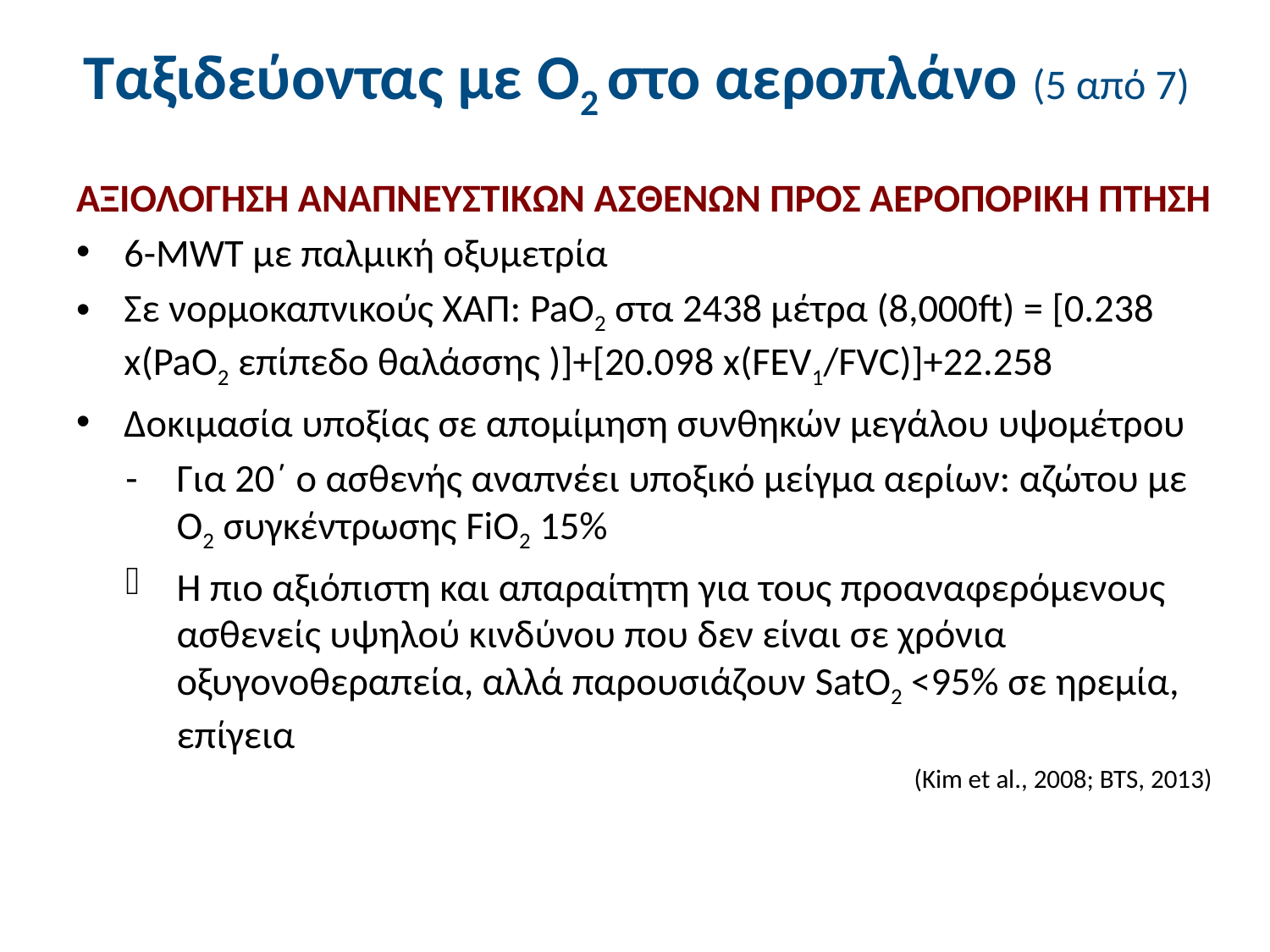

# Ταξιδεύοντας με Ο2 στο αεροπλάνο (5 από 7)
ΑΞΙΟΛΟΓΗΣΗ ΑΝΑΠΝΕΥΣΤΙΚΩΝ ΑΣΘΕΝΩΝ ΠΡΟΣ ΑΕΡΟΠΟΡΙΚΗ ΠΤΗΣΗ
6-MWT με παλμική οξυμετρία
Σε νορμοκαπνικούς ΧΑΠ: PaO2 στα 2438 μέτρα (8,000ft) = [0.238 x(PaO2 επίπεδο θαλάσσης )]+[20.098 x(FEV1/FVC)]+22.258
Δοκιμασία υποξίας σε απομίμηση συνθηκών μεγάλου υψομέτρου
-	Για 20΄ ο ασθενής αναπνέει υποξικό μείγμα αερίων: αζώτου με O2 συγκέντρωσης FiO2 15%
Η πιο αξιόπιστη και απαραίτητη για τους προαναφερόμενους ασθενείς υψηλού κινδύνου που δεν είναι σε χρόνια οξυγονοθεραπεία, αλλά παρουσιάζουν SatO2 <95% σε ηρεμία, επίγεια
(Kim et al., 2008; BTS, 2013)